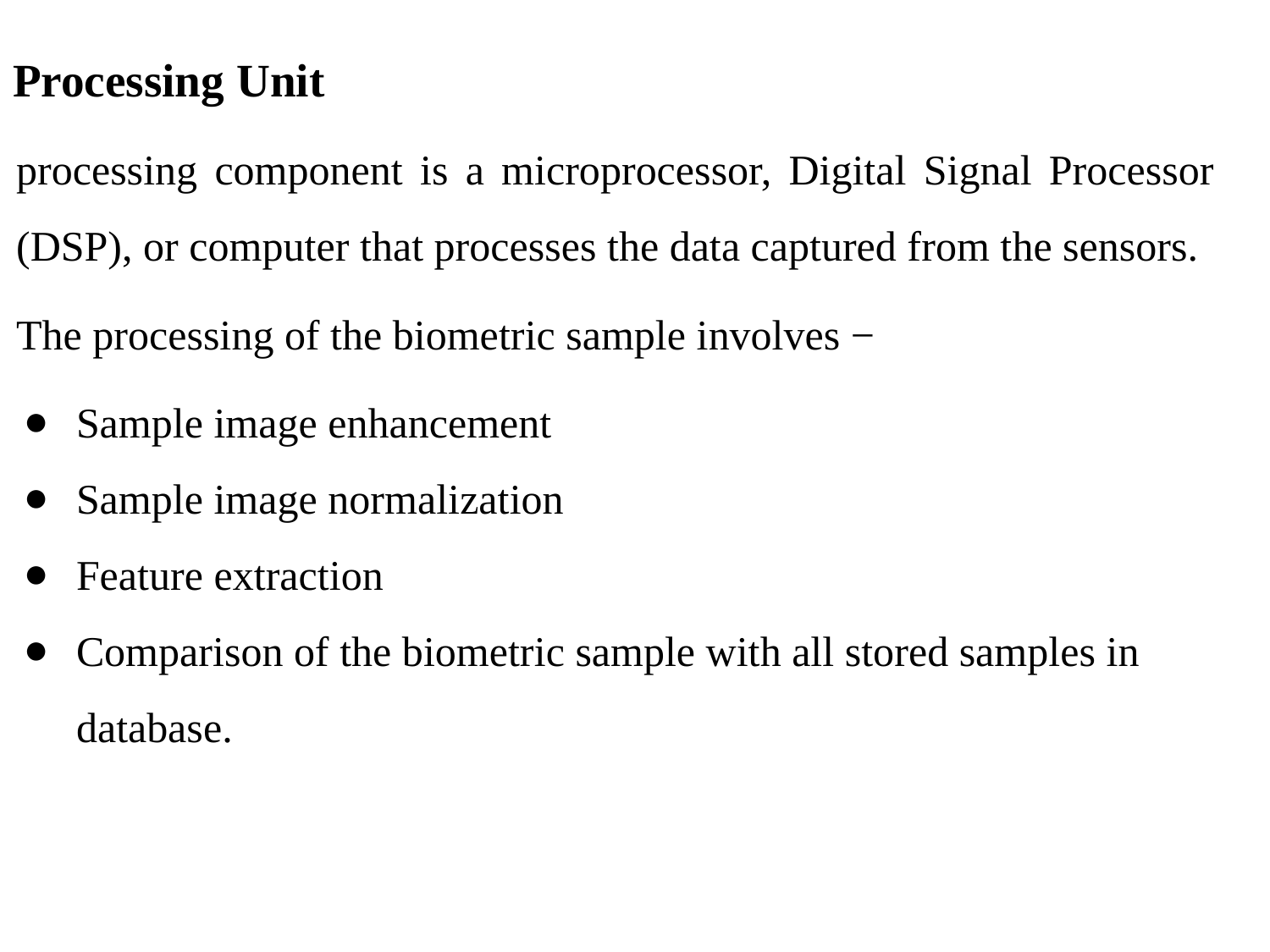

Processing Unit
processing component is a microprocessor, Digital Signal Processor (DSP), or computer that processes the data captured from the sensors.
The processing of the biometric sample involves −
Sample image enhancement
Sample image normalization
Feature extraction
Comparison of the biometric sample with all stored samples in database.